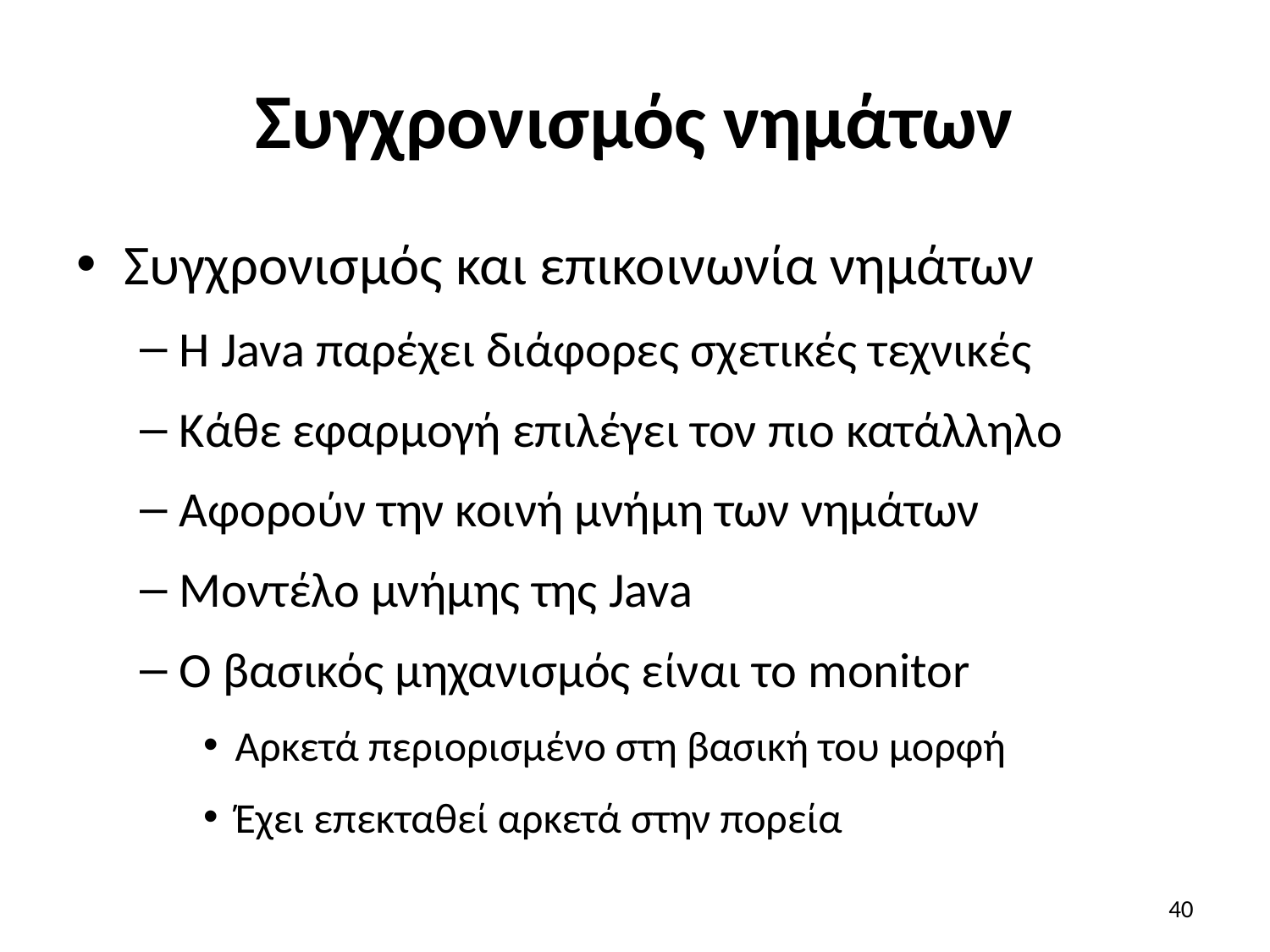

# Συγχρονισμός νημάτων
Συγχρονισμός και επικοινωνία νημάτων
Η Java παρέχει διάφορες σχετικές τεχνικές
Κάθε εφαρμογή επιλέγει τον πιο κατάλληλο
Αφορούν την κοινή μνήμη των νημάτων
Μοντέλο μνήμης της Java
Ο βασικός μηχανισμός είναι το monitor
Αρκετά περιορισμένο στη βασική του μορφή
Έχει επεκταθεί αρκετά στην πορεία
40